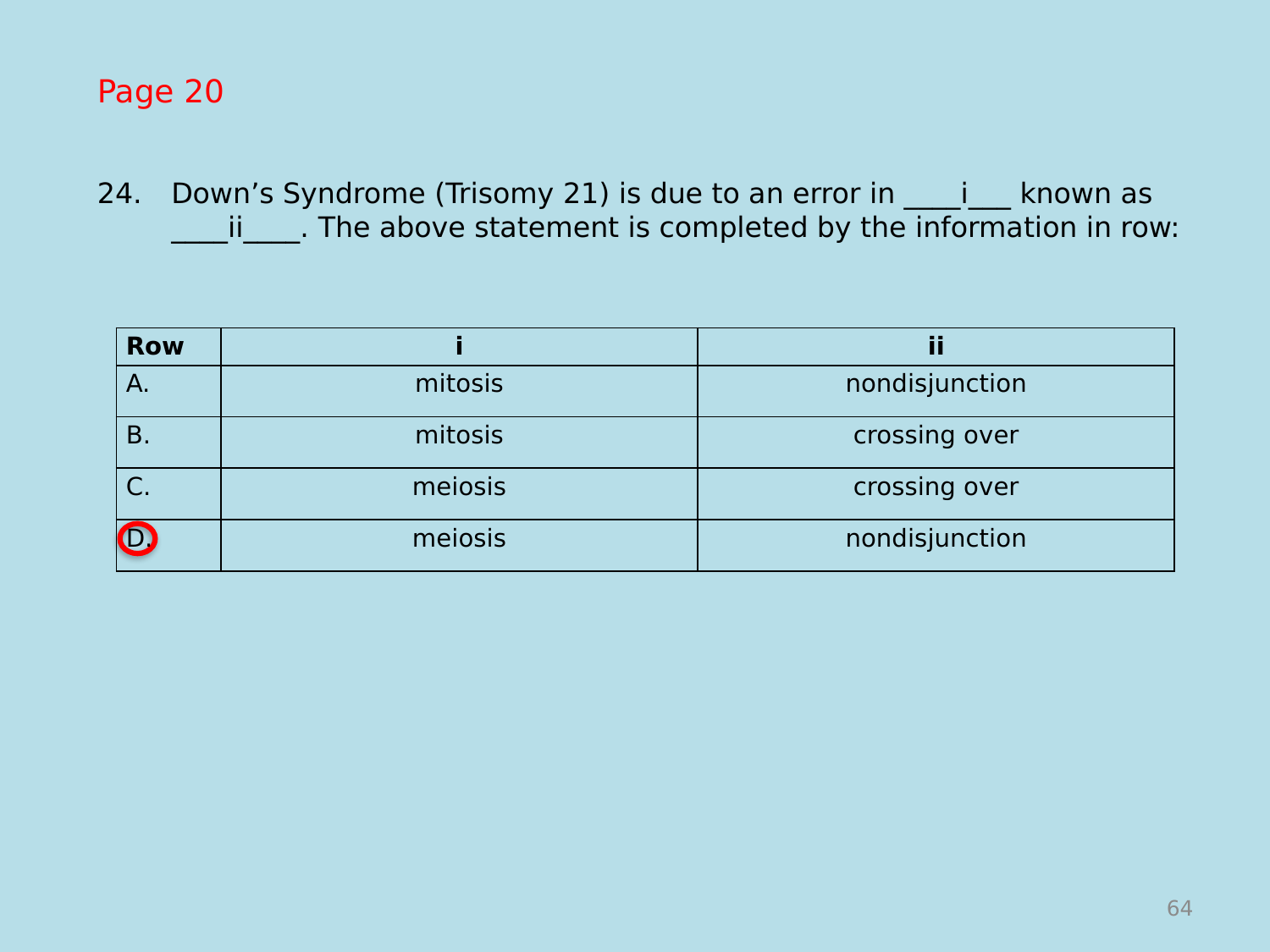

Page 20
24.	Down’s Syndrome (Trisomy 21) is due to an error in ____i___ known as ____ii____. The above statement is completed by the information in row:
| Row | i | ii |
| --- | --- | --- |
| A. | mitosis | nondisjunction |
| B. | mitosis | crossing over |
| C. | meiosis | crossing over |
| D. | meiosis | nondisjunction |

64